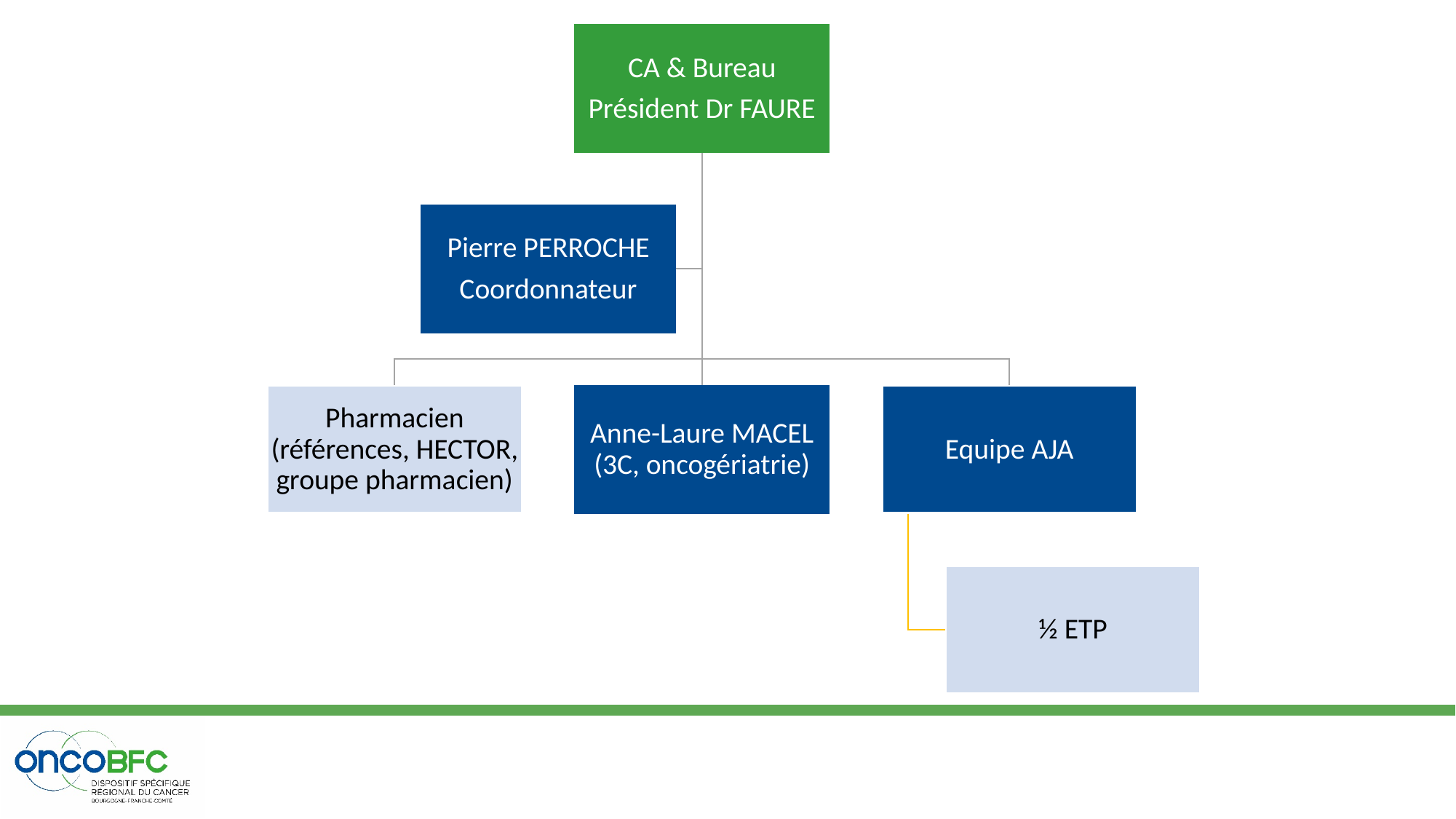

CA & Bureau
Président Dr FAURE
Pharmacien (références, HECTOR, groupe pharmacien)
Anne-Laure MACEL (3C, oncogériatrie)
Equipe AJA
½ ETP
Pierre PERROCHE
Coordonnateur
#